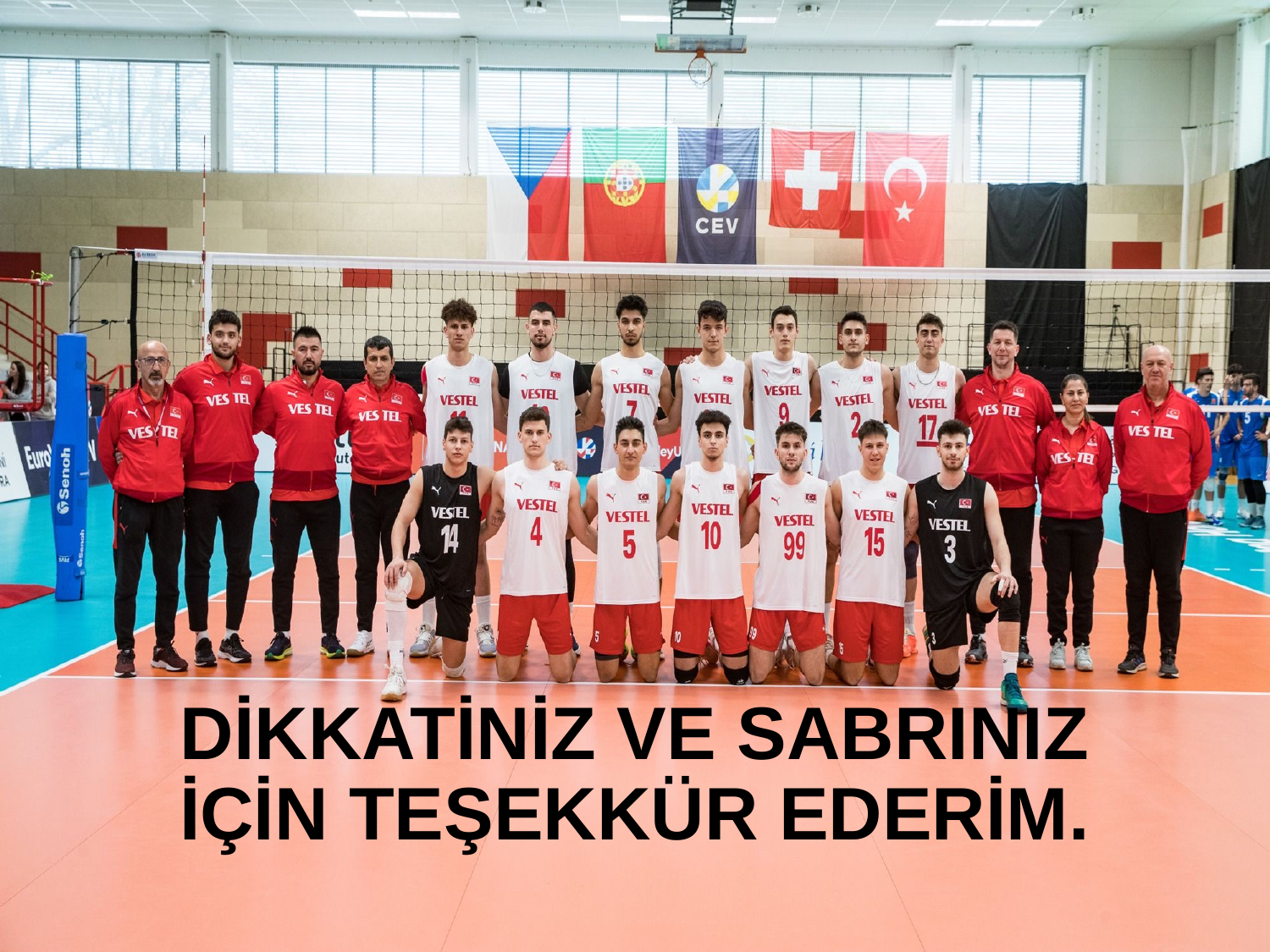

# DİKKATİNİZ VE SABRINIZ İÇİN TEŞEKKÜR EDERİM.